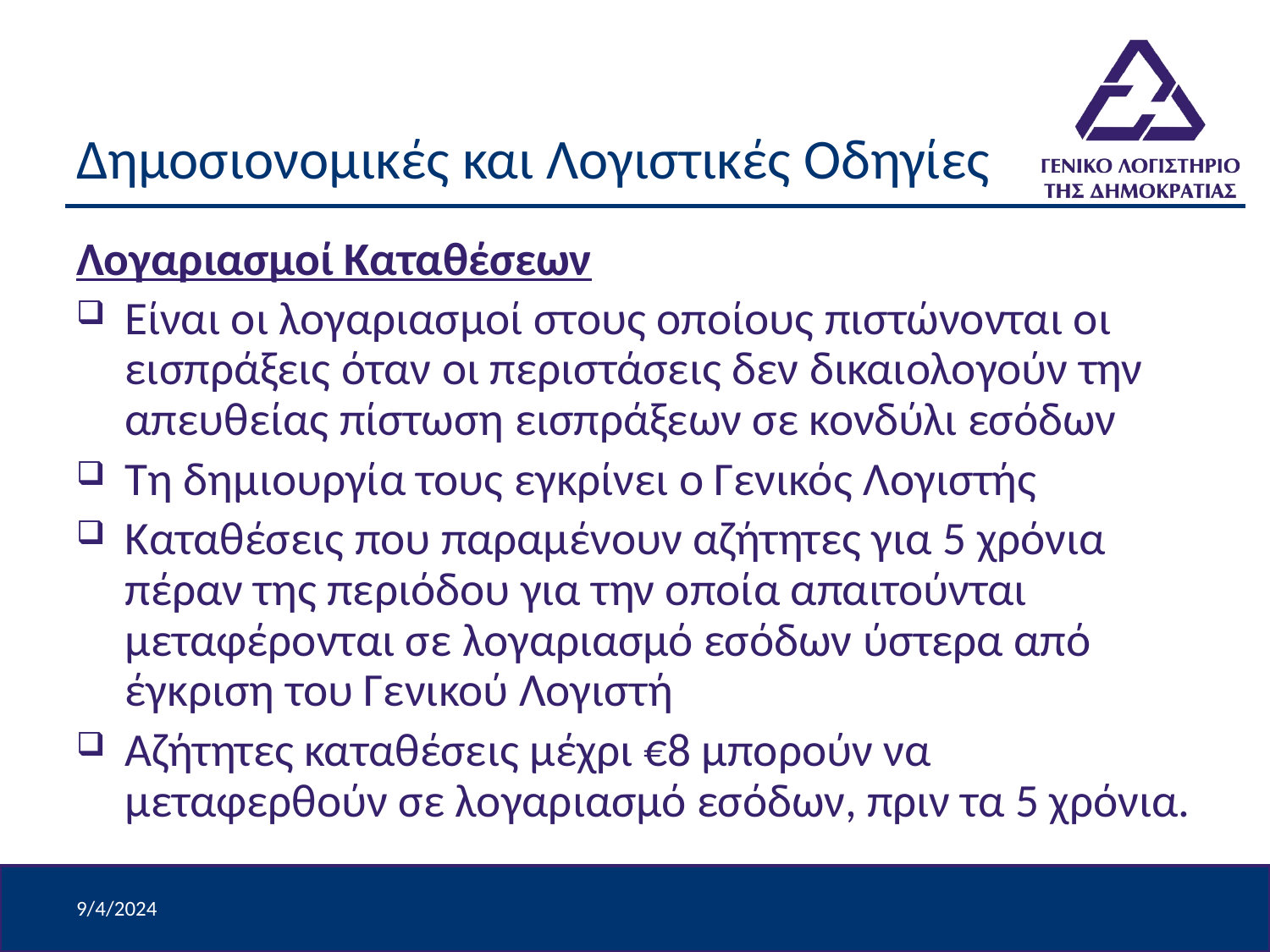

# Δημοσιονομικές και Λογιστικές Οδηγίες
Λογαριασμοί Καταθέσεων
Είναι οι λογαριασμοί στους οποίους πιστώνονται οι εισπράξεις όταν οι περιστάσεις δεν δικαιολογούν την απευθείας πίστωση εισπράξεων σε κονδύλι εσόδων
Τη δημιουργία τους εγκρίνει ο Γενικός Λογιστής
Καταθέσεις που παραμένουν αζήτητες για 5 χρόνια πέραν της περιόδου για την οποία απαιτούνται μεταφέρονται σε λογαριασμό εσόδων ύστερα από έγκριση του Γενικού Λογιστή
Αζήτητες καταθέσεις μέχρι €8 μπορούν να μεταφερθούν σε λογαριασμό εσόδων, πριν τα 5 χρόνια.

9/4/2024